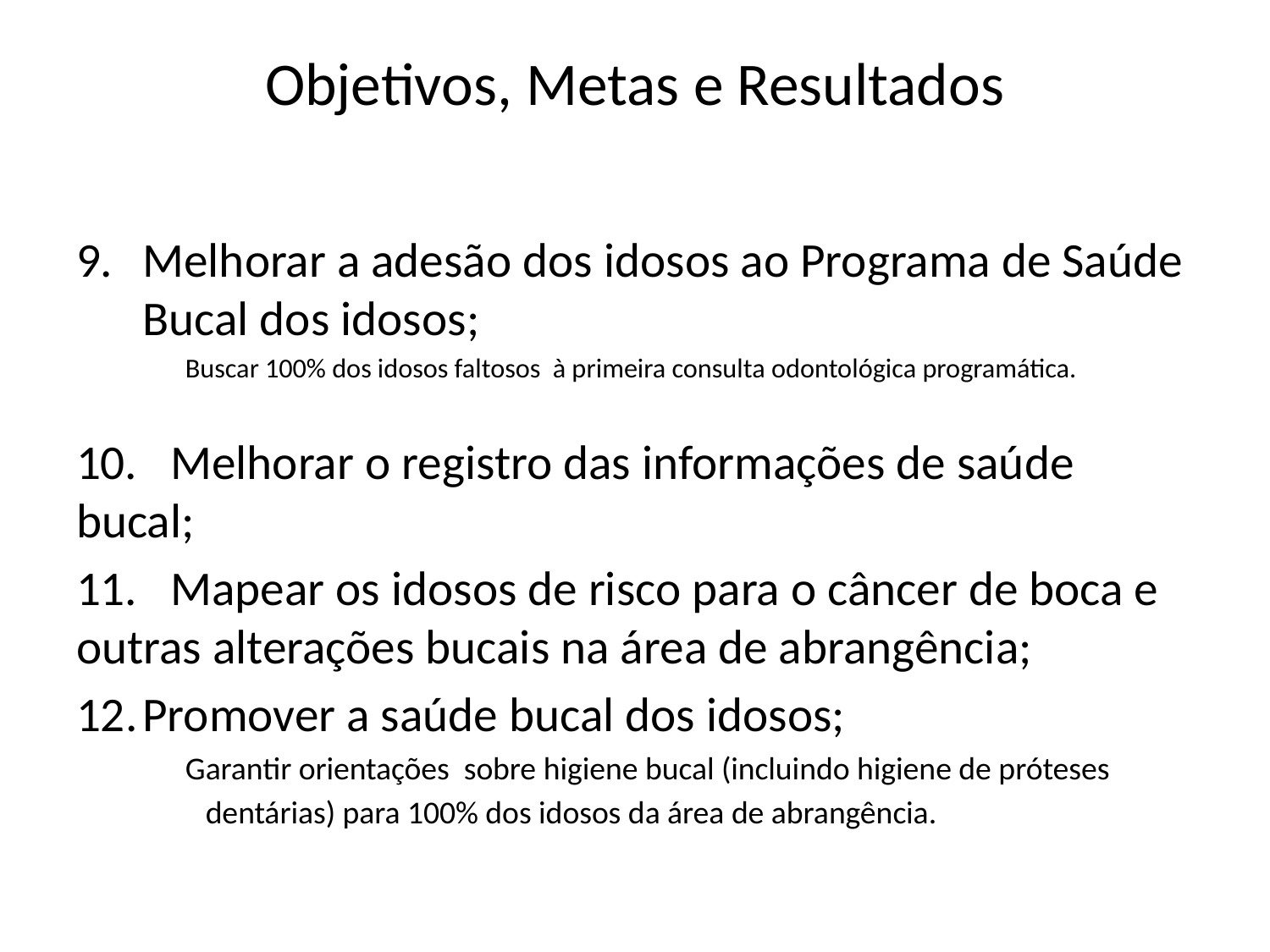

# Objetivos, Metas e Resultados
Melhorar a adesão dos idosos ao Programa de Saúde Bucal dos idosos;
	Buscar 100% dos idosos faltosos  à primeira consulta odontológica programática.

10.   Melhorar o registro das informações de saúde bucal;
11.   Mapear os idosos de risco para o câncer de boca e outras alterações bucais na área de abrangência;
Promover a saúde bucal dos idosos;
	Garantir orientações  sobre higiene bucal (incluindo higiene de próteses
                  dentárias) para 100% dos idosos da área de abrangência.